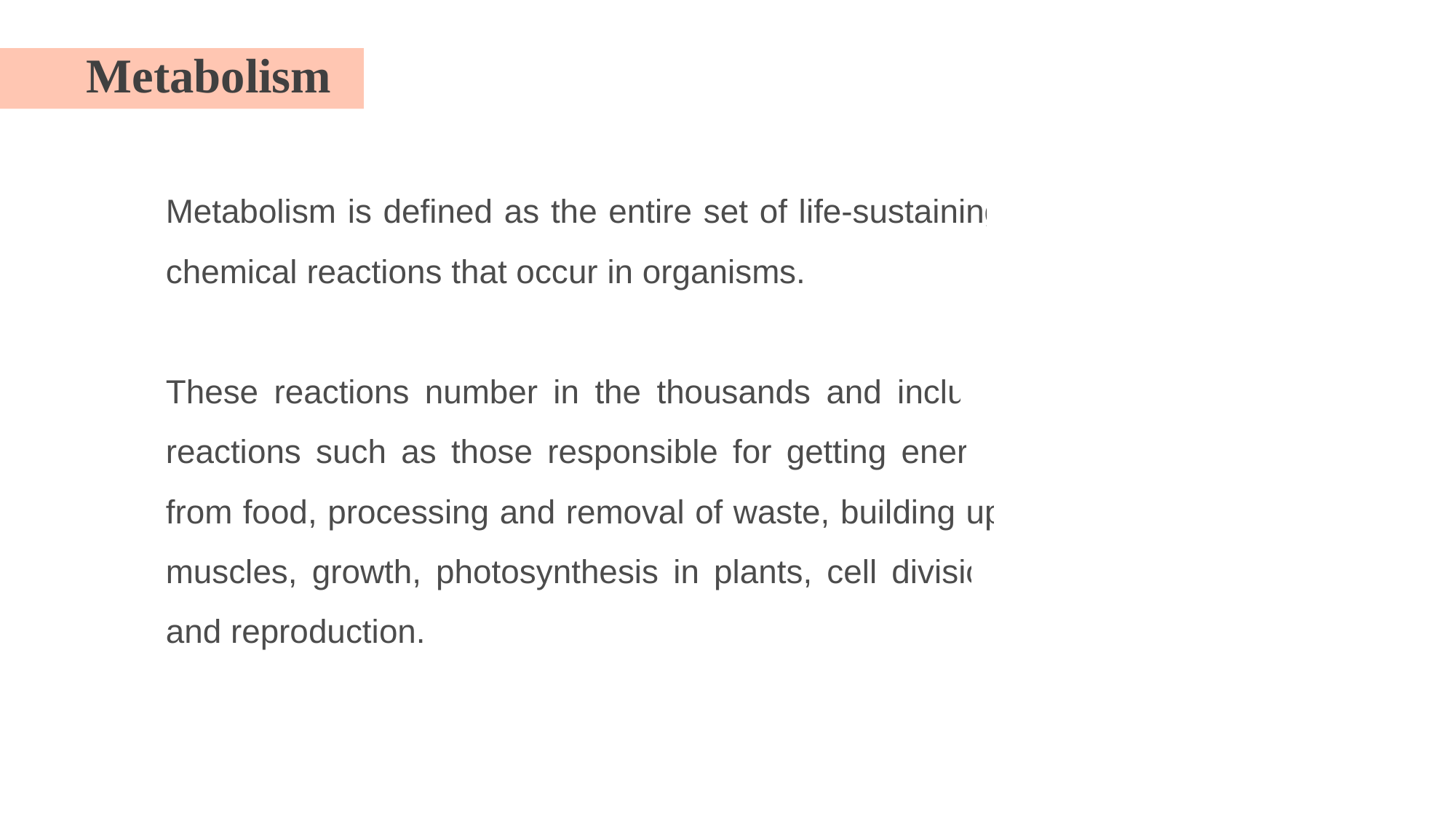

Metabolism

Metabolism is defined as the entire set of life-sustaining chemical reactions that occur in organisms.

These reactions number in the thousands and include reactions such as those responsible for getting energy from food, processing and removal of waste, building up muscles, growth, photosynthesis in plants, cell division and reproduction.